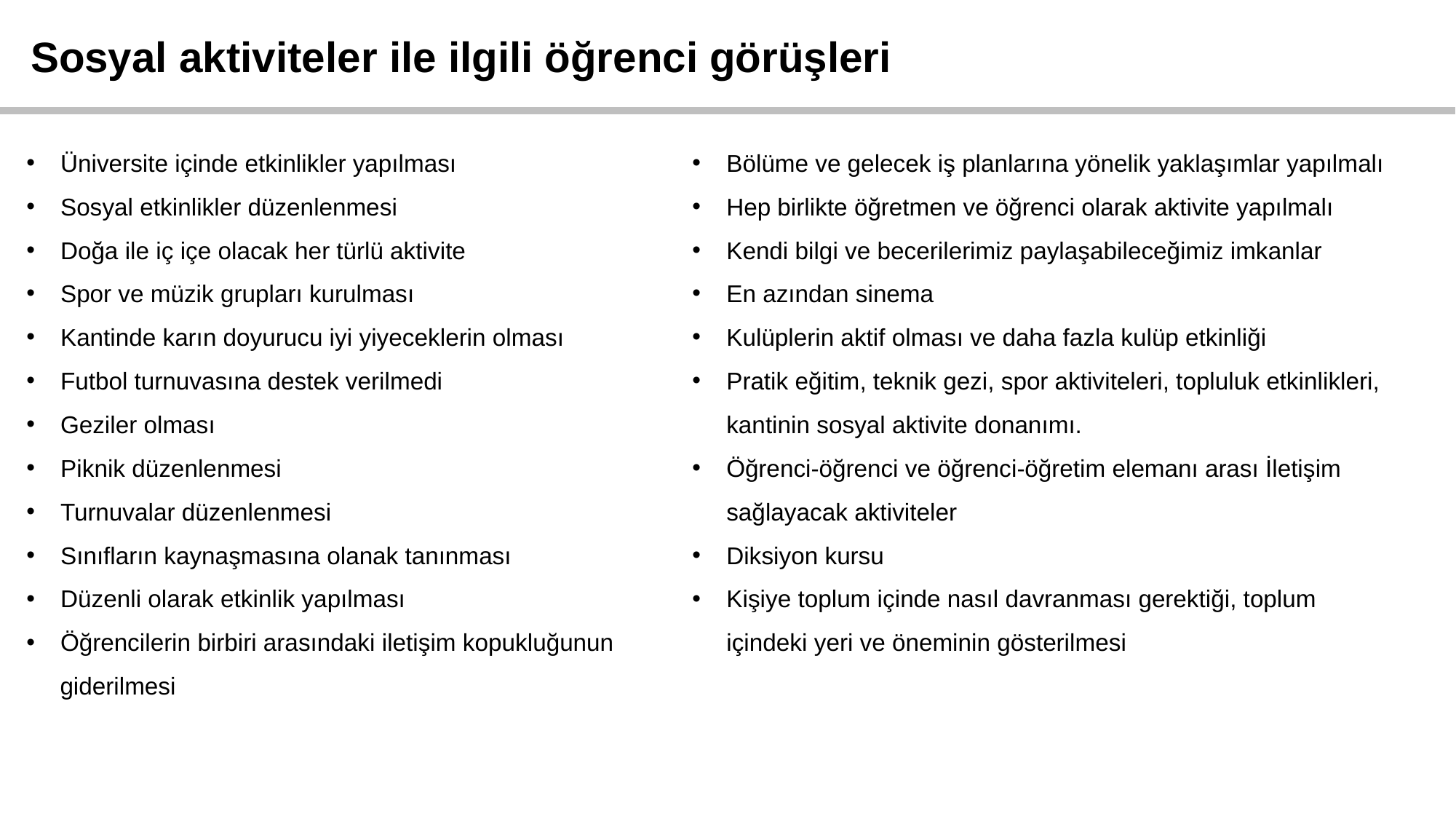

Sosyal aktiviteler ile ilgili öğrenci görüşleri
Üniversite içinde etkinlikler yapılması
Sosyal etkinlikler düzenlenmesi
Doğa ile iç içe olacak her türlü aktivite
Spor ve müzik grupları kurulması
Kantinde karın doyurucu iyi yiyeceklerin olması
Futbol turnuvasına destek verilmedi
Geziler olması
Piknik düzenlenmesi
Turnuvalar düzenlenmesi
Sınıfların kaynaşmasına olanak tanınması
Düzenli olarak etkinlik yapılması
Öğrencilerin birbiri arasındaki iletişim kopukluğunun
     giderilmesi
Bölüme ve gelecek iş planlarına yönelik yaklaşımlar yapılmalı
Hep birlikte öğretmen ve öğrenci olarak aktivite yapılmalı
Kendi bilgi ve becerilerimiz paylaşabileceğimiz imkanlar
En azından sinema
Kulüplerin aktif olması ve daha fazla kulüp etkinliği
Pratik eğitim, teknik gezi, spor aktiviteleri, topluluk etkinlikleri, kantinin sosyal aktivite donanımı.
Öğrenci-öğrenci ve öğrenci-öğretim elemanı arası İletişim sağlayacak aktiviteler
Diksiyon kursu
Kişiye toplum içinde nasıl davranması gerektiği, toplum içindeki yeri ve öneminin gösterilmesi